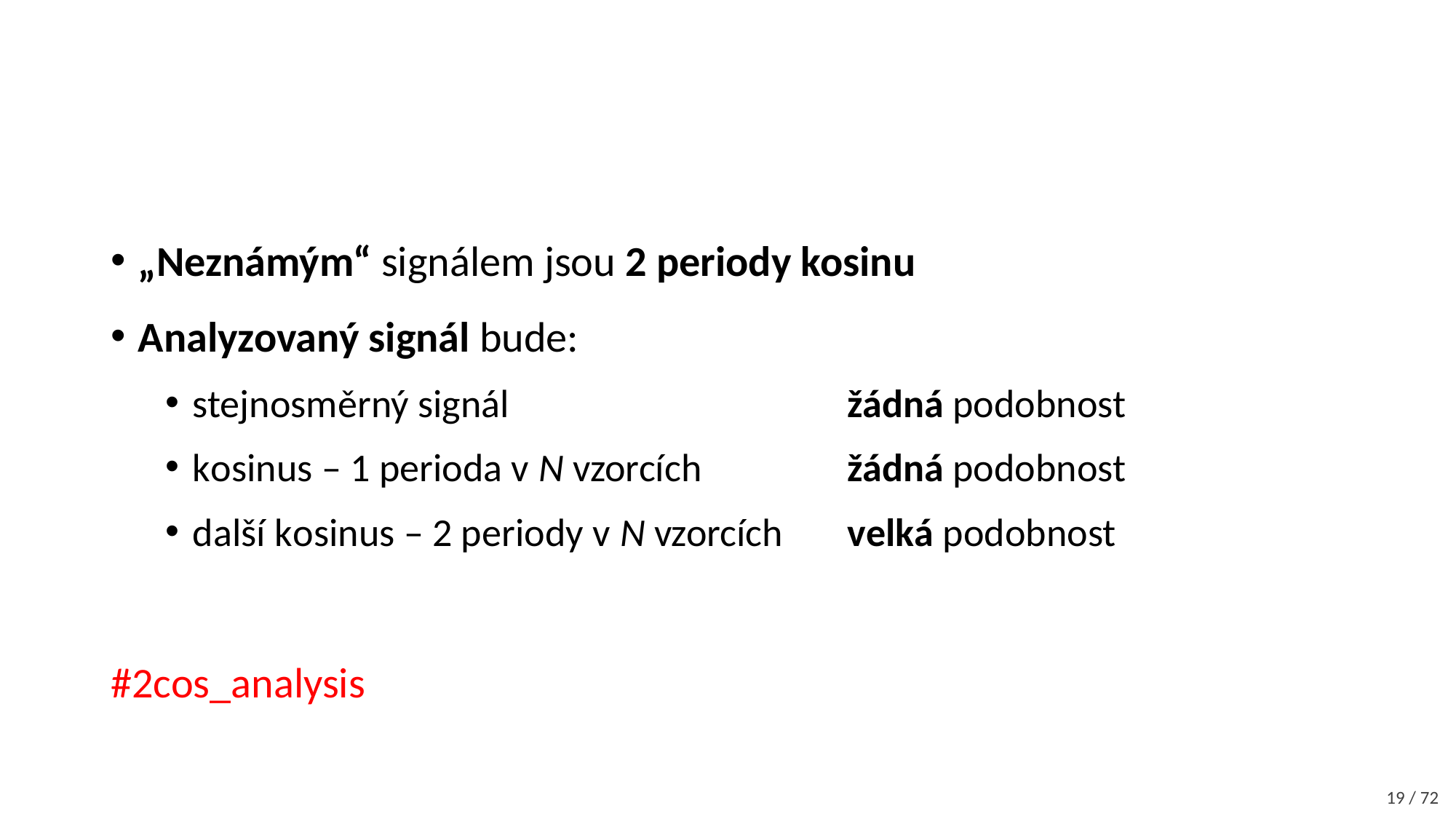

„Neznámým“ signálem jsou 2 periody kosinu
Analyzovaný signál bude:
stejnosměrný signál				žádná podobnost
kosinus – 1 perioda v N vzorcích		žádná podobnost
další kosinus – 2 periody v N vzorcích 	velká podobnost

#2cos_analysis

19 / 72